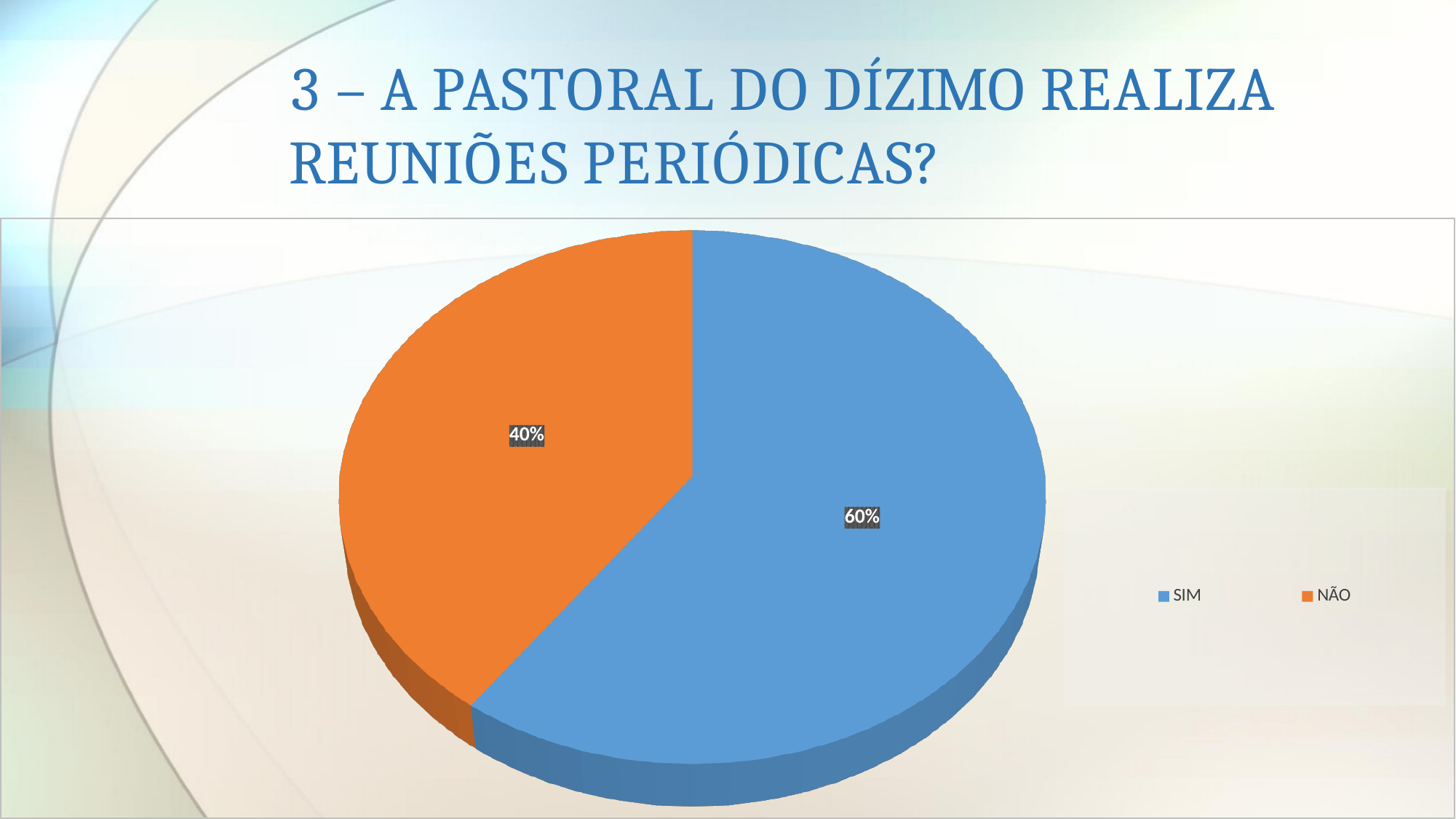

# 3 – A PASTORAL DO DÍZIMO REALIZA REUNIÕES PERIÓDICAS?

[unsupported chart]